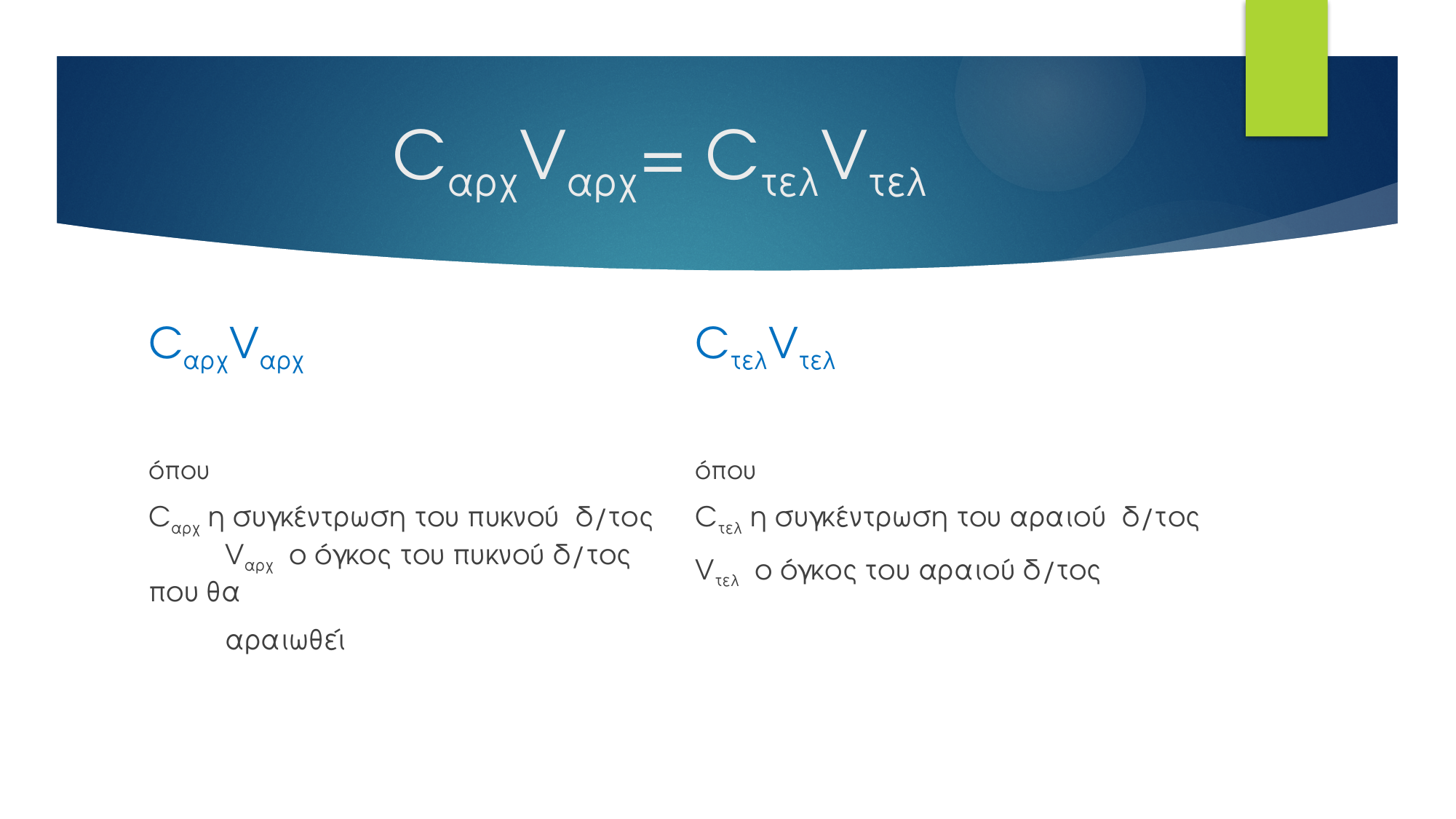

# CαρχVαρχ= CτελVτελ
CαρχVαρχ

όπου
Cαρχ η συγκέντρωση του πυκνού  δ/τος            Vαρχ  ο όγκος του πυκνού δ/τος που θα
          αραιωθεί
CτελVτελ

όπου
Cτελ η συγκέντρωση του αραιού  δ/τος
Vτελ  ο όγκος του αραιού δ/τος